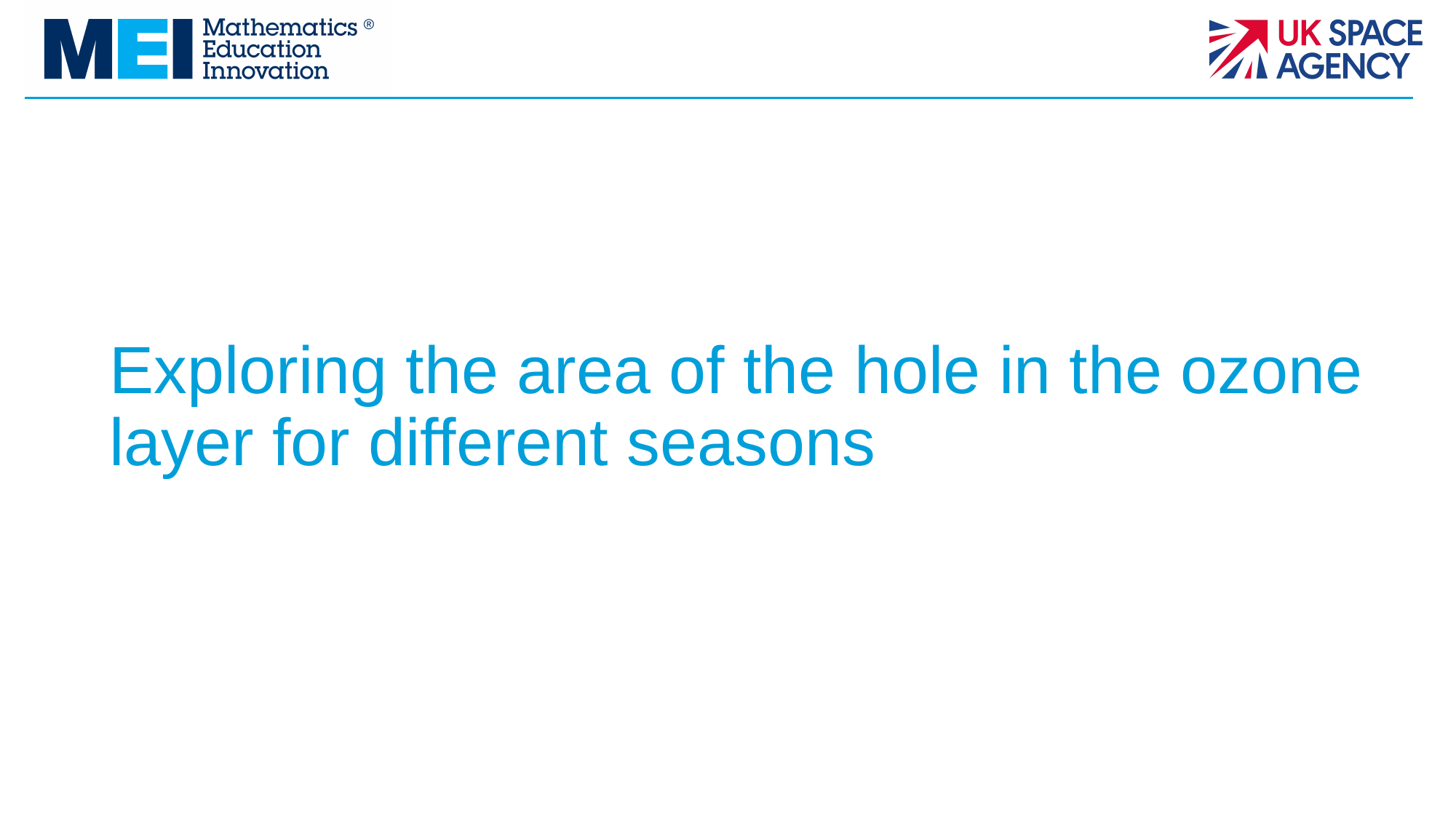

# Exploring the area of the hole in the ozone layer for different seasons